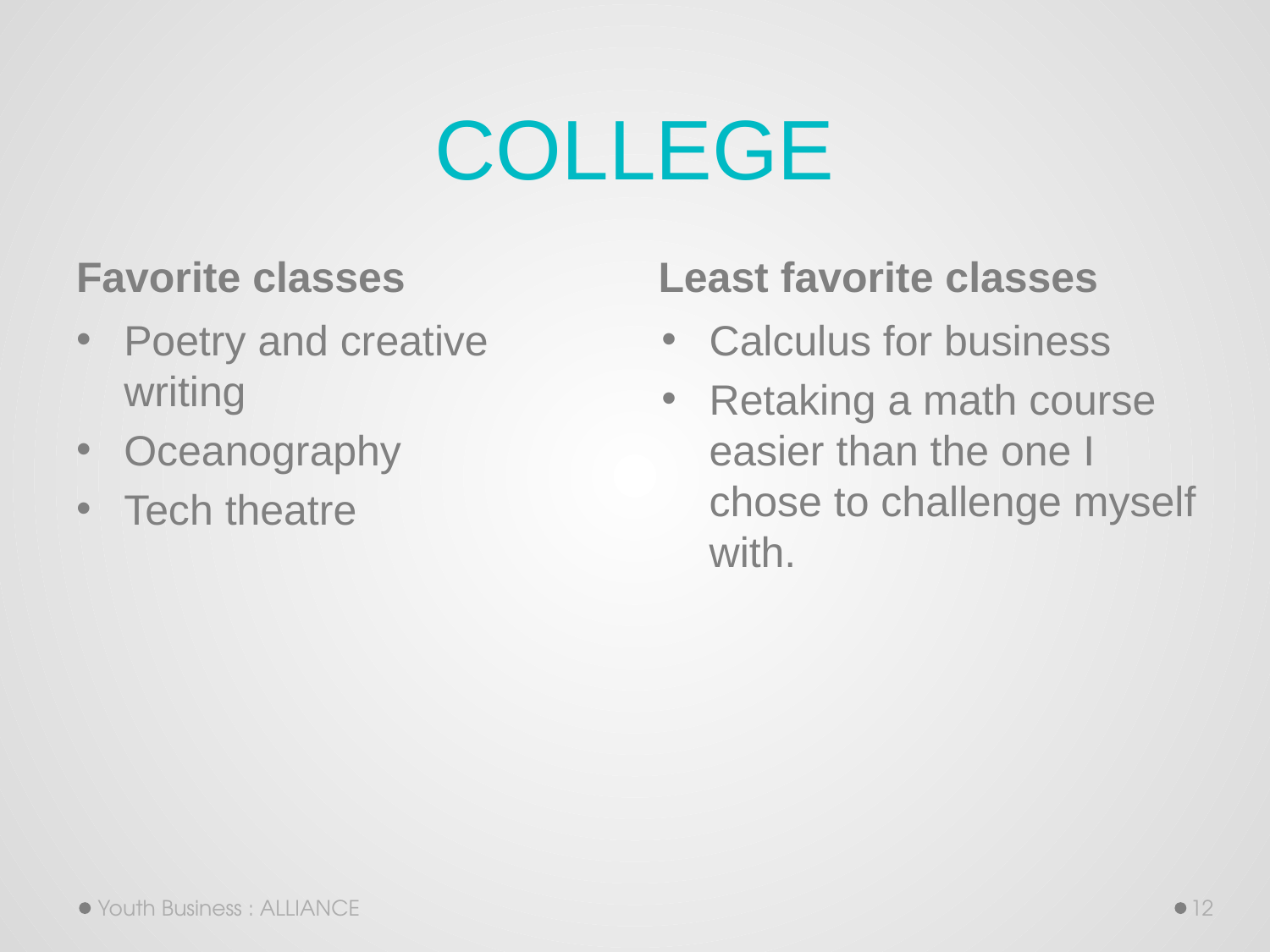

# College
Favorite classes
Least favorite classes
Poetry and creative writing
Oceanography
Tech theatre

Calculus for business
Retaking a math course easier than the one I chose to challenge myself with.
Youth Business : ALLIANCE
12